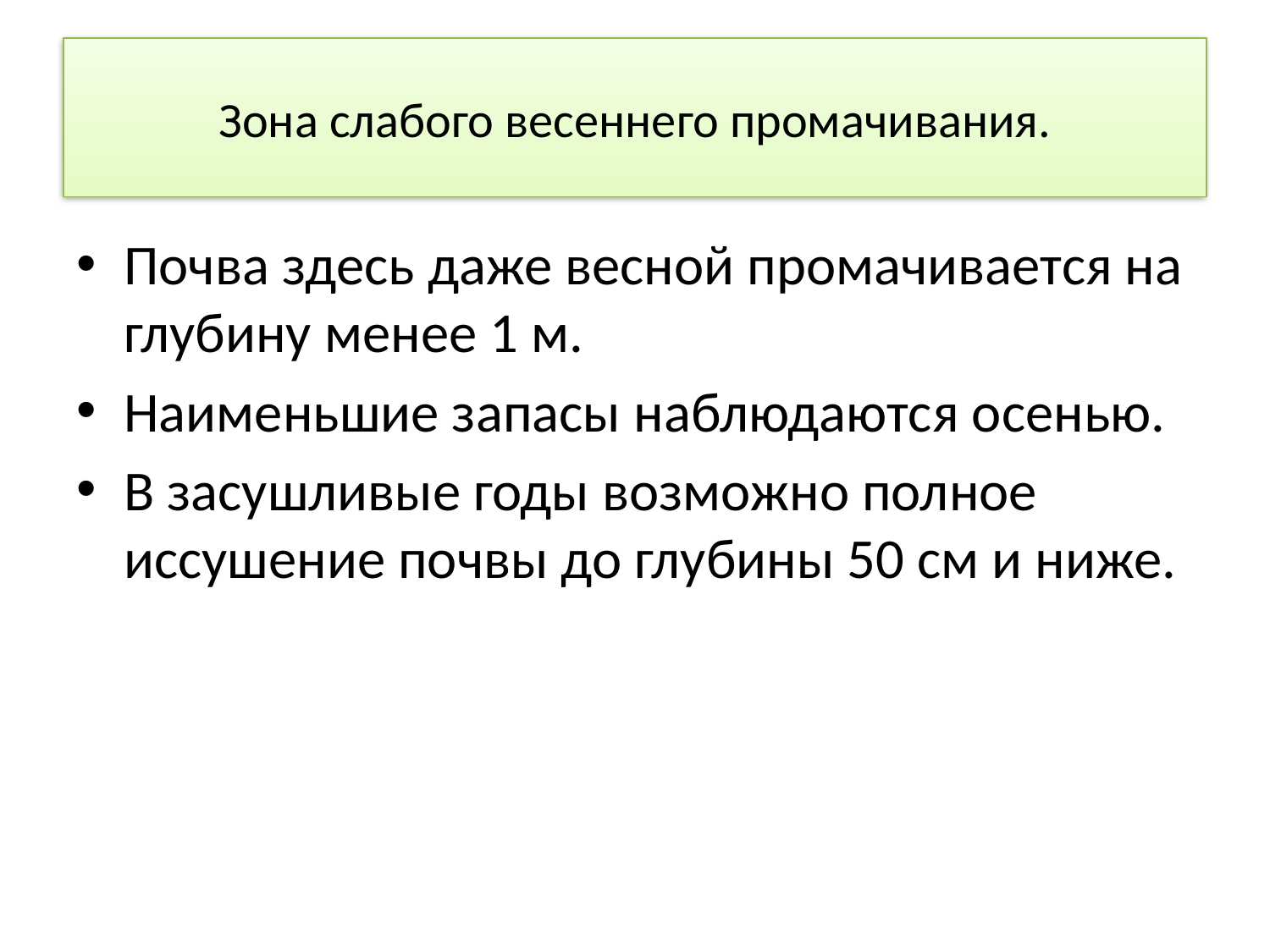

# Зона слабого весеннего промачивания.
Почва здесь даже весной промачивается на глубину менее 1 м.
Наименьшие запасы наблюдаются осенью.
В засушливые годы возможно полное иссушение почвы до глубины 50 см и ниже.